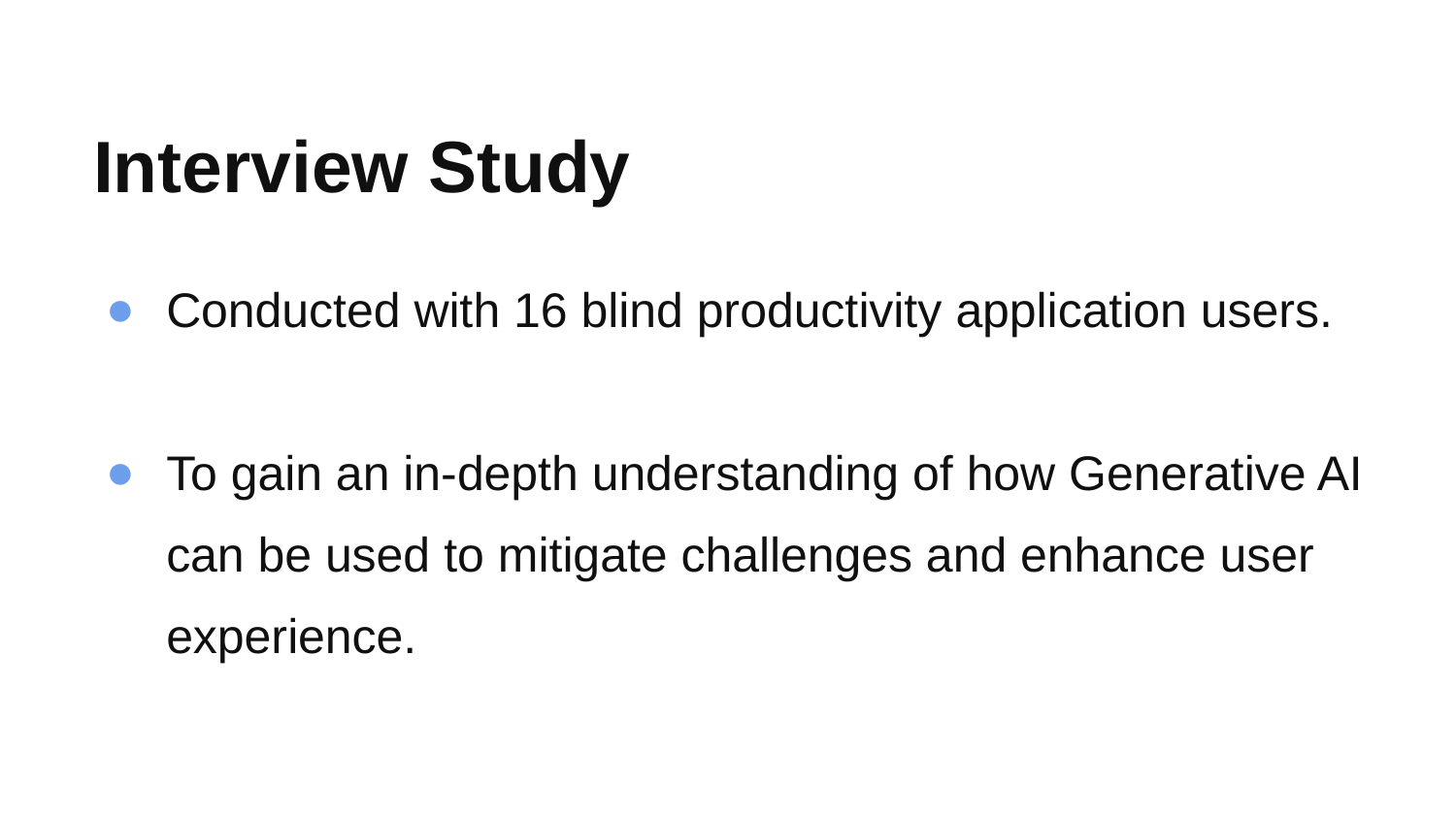

Interview Study

Conducted with 16 blind productivity application users.

To gain an in-depth understanding of how Generative AI can be used to mitigate challenges and enhance user experience.